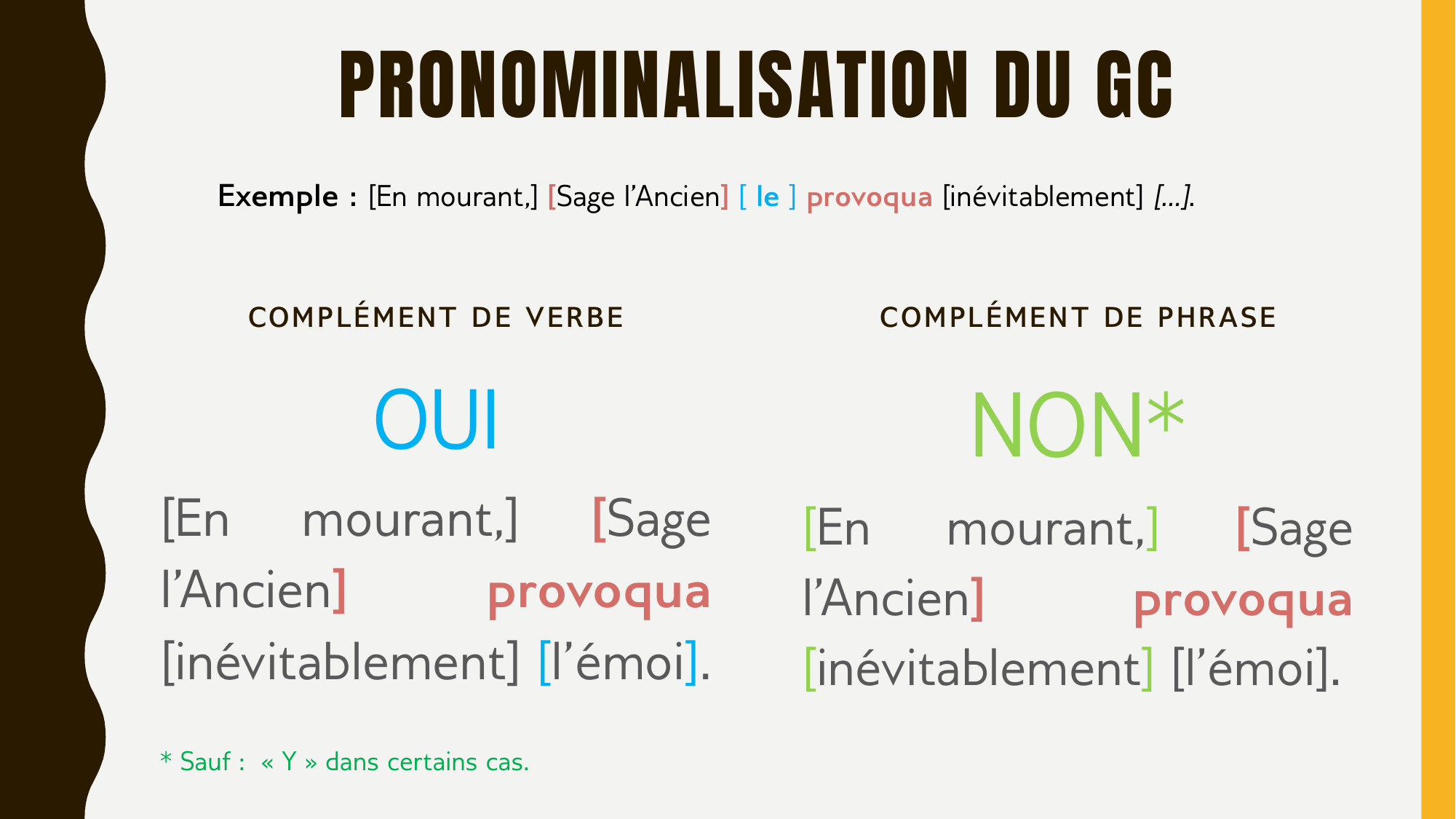

# Pronominalisation du GC
Exemple : [En mourant,] [Sage l’Ancien] [ le ] provoqua [inévitablement] […].
Complément de verbe
Complément de phrase
OUI
[En mourant,] [Sage l’Ancien] provoqua [inévitablement] [l’émoi].

NON*
[En mourant,] [Sage l’Ancien] provoqua [inévitablement] [l’émoi].

* Sauf :  « Y » dans certains cas.